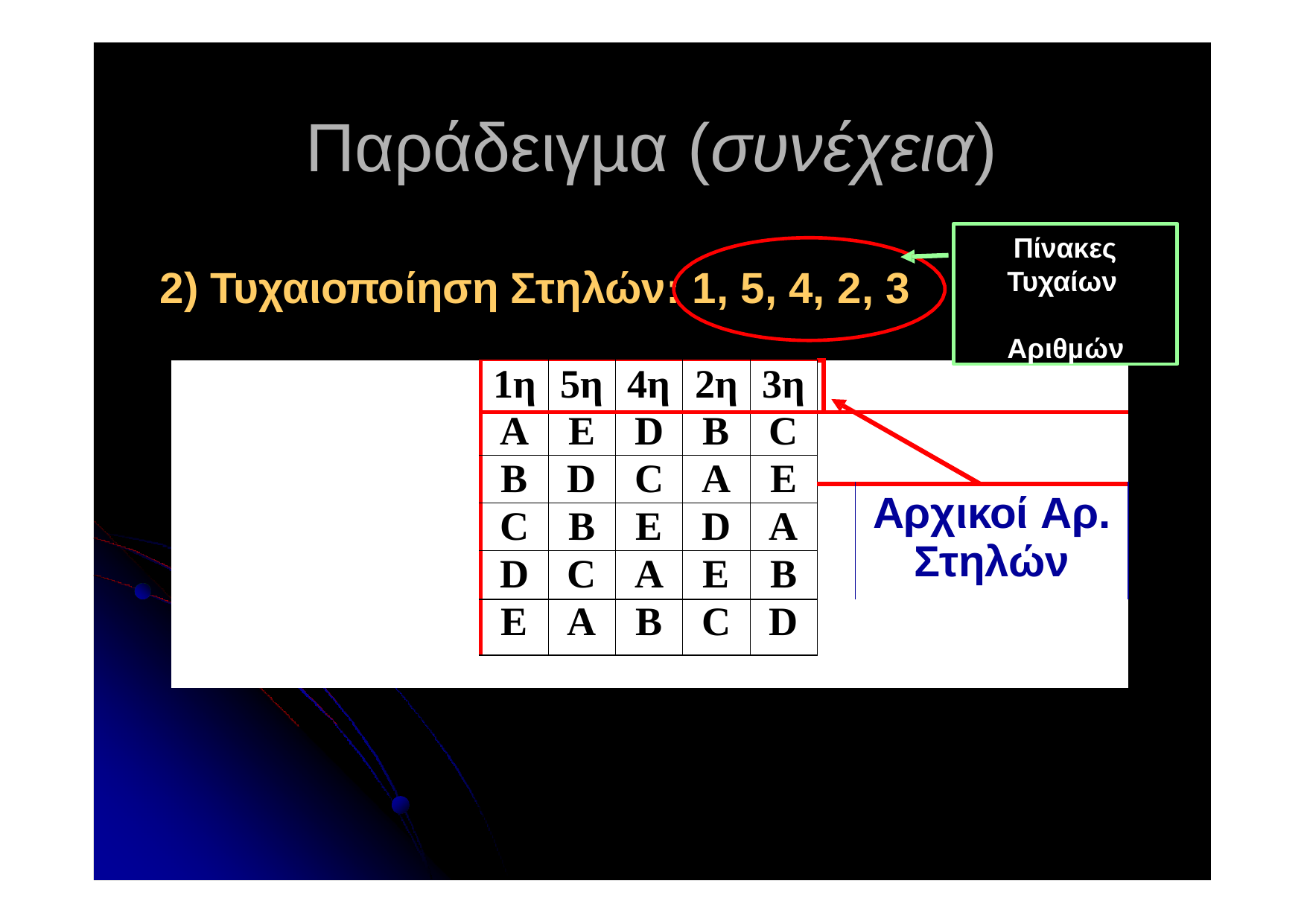

# Παράδειγµα (συνέχεια)
Πίνακες  Τυχαίων  Αριθµών

2) Τυχαιοποίηση Στηλών: 1, 5, 4, 2, 3
|  | 1η | 5η | 4η | 2η | 3η |  |  |  |
| --- | --- | --- | --- | --- | --- | --- | --- | --- |
|  | A | E | D | B | C |  |  |  |
|  | B | D | C | A | E |  |  |  |
|  |  |  |  |  |  |  |  | Αρχικοί Αρ. Στηλών |
|  | C | B | E | D | A |  |  |  |
|  | D | C | A | E | B |  |  |  |
|  | E | A | B | C | D |  |  |  |
|  |  |  |  |  |  |  |  |  |